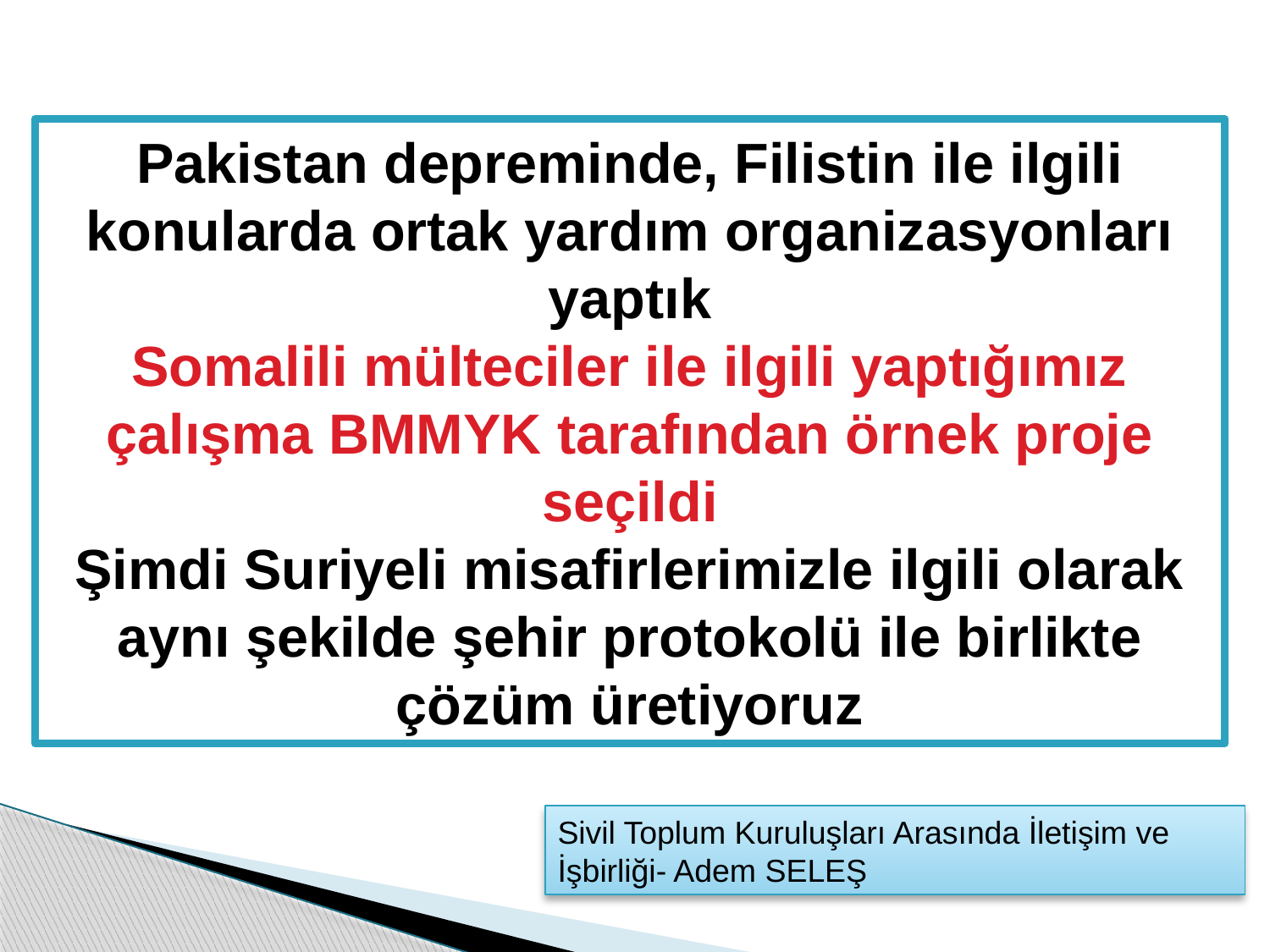

Pakistan depreminde, Filistin ile ilgili konularda ortak yardım organizasyonları yaptık
Somalili mülteciler ile ilgili yaptığımız çalışma BMMYK tarafından örnek proje seçildi
Şimdi Suriyeli misafirlerimizle ilgili olarak aynı şekilde şehir protokolü ile birlikte çözüm üretiyoruz
Sivil Toplum Kuruluşları Arasında İletişim ve İşbirliği- Adem SELEŞ